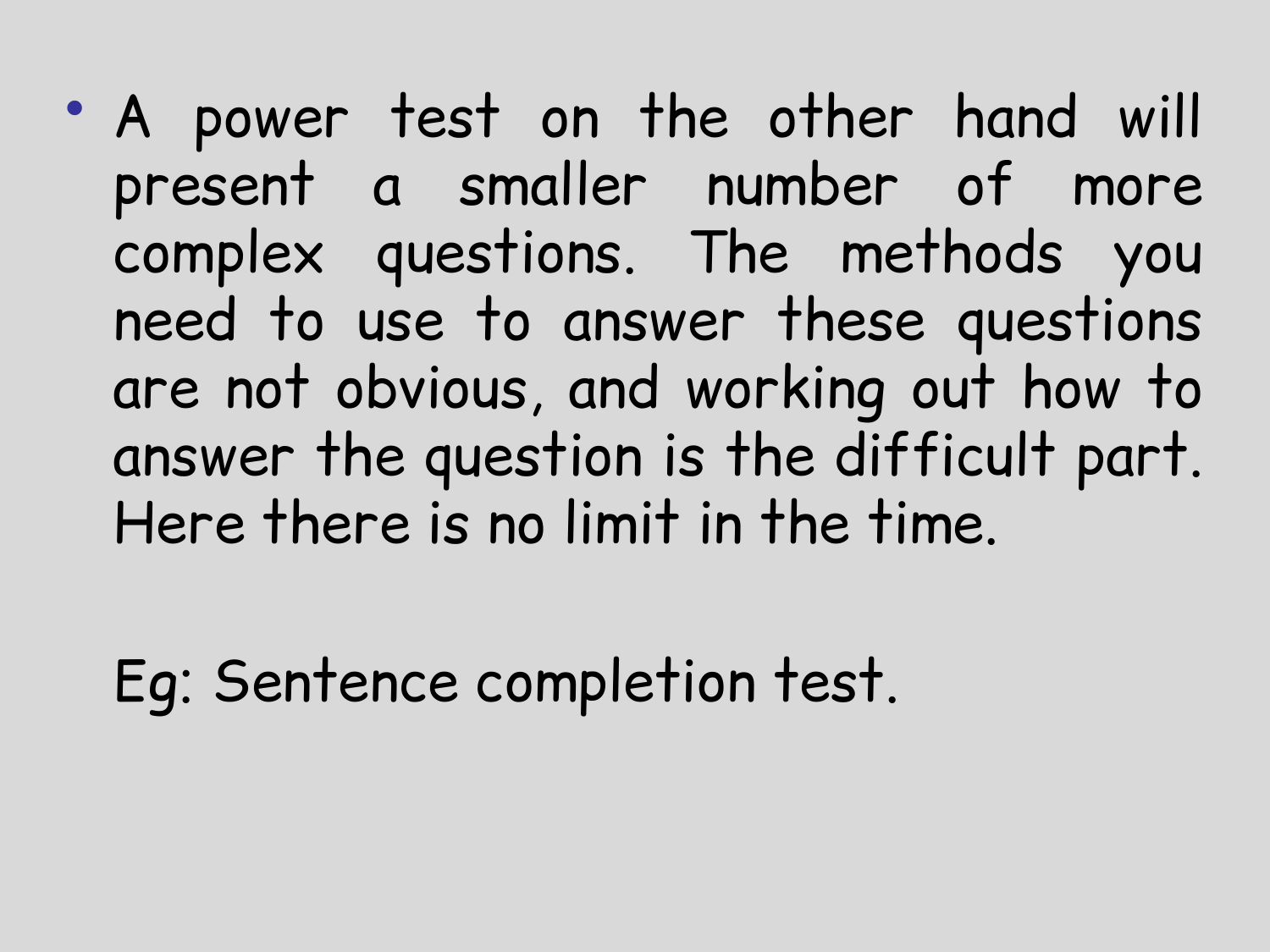

A power test on the other hand will present a smaller number of more complex questions. The methods you need to use to answer these questions are not obvious, and working out how to answer the question is the difficult part. Here there is no limit in the time.

	Eg: Sentence completion test.